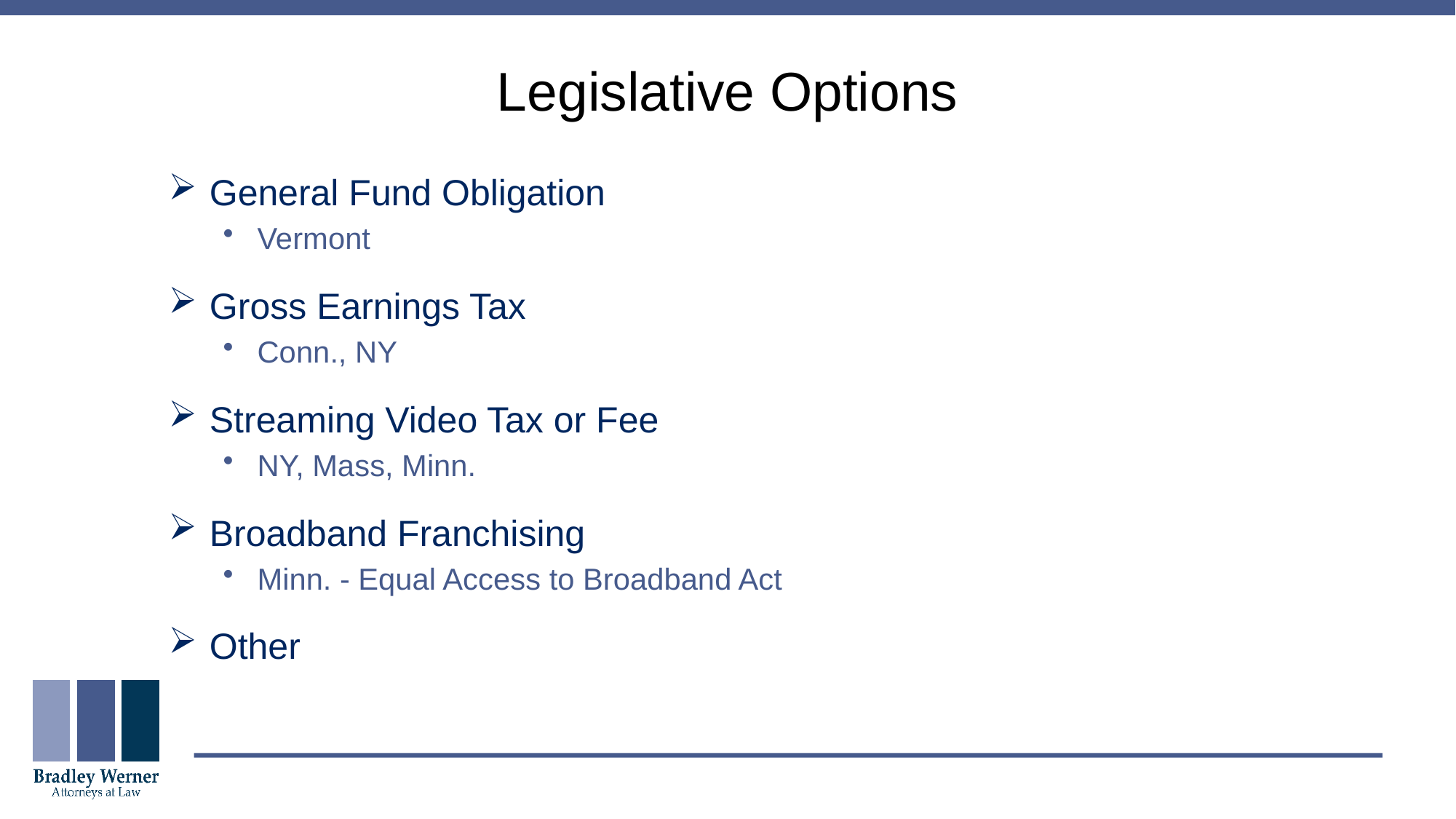

# Legislative Options
General Fund Obligation
Vermont
Gross Earnings Tax
Conn., NY
Streaming Video Tax or Fee
NY, Mass, Minn.
Broadband Franchising
Minn. - Equal Access to Broadband Act
Other